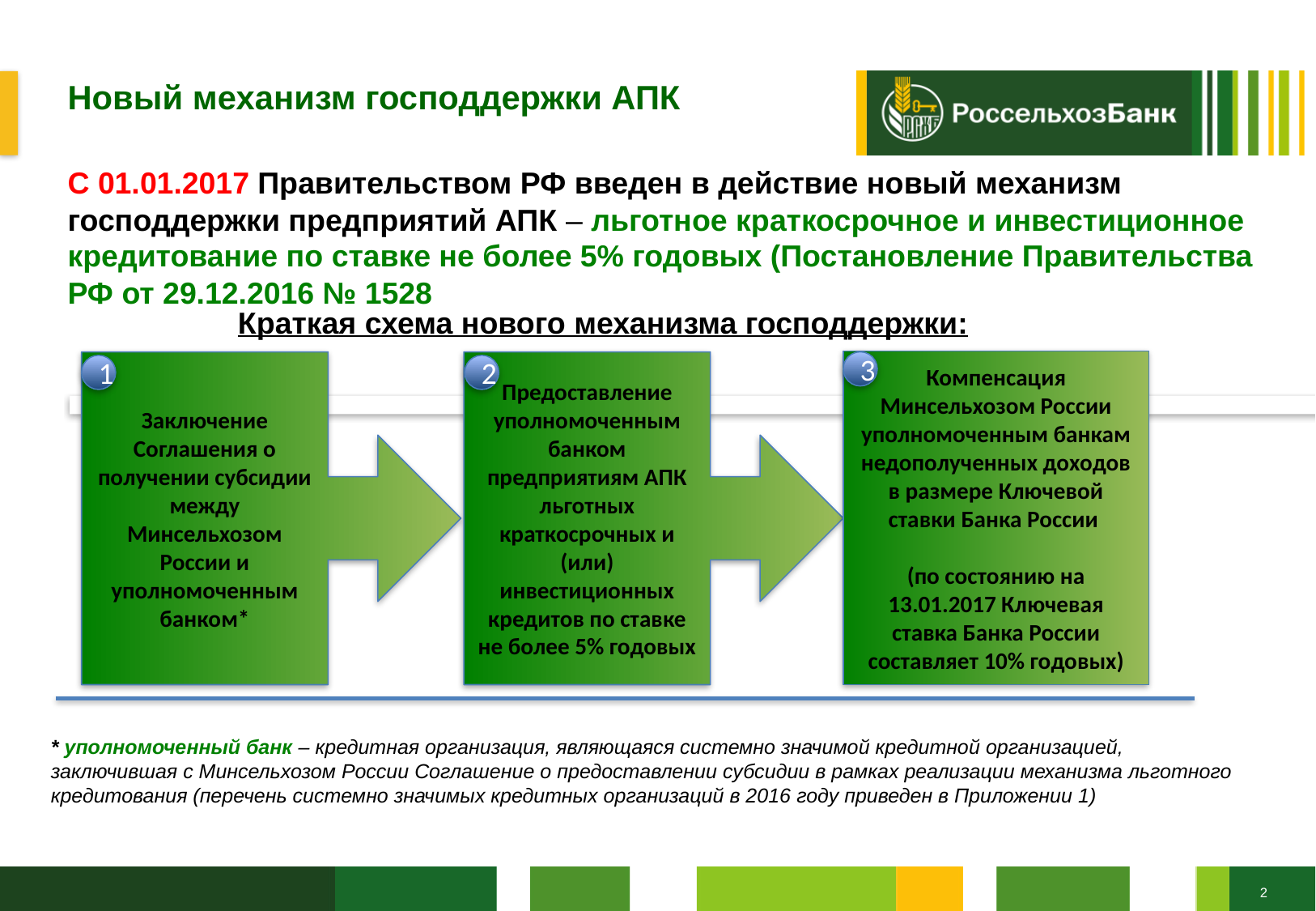

Новый механизм господдержки АПК
С 01.01.2017 Правительством РФ введен в действие новый механизм господдержки предприятий АПК – льготное краткосрочное и инвестиционное кредитование по ставке не более 5% годовых (Постановление Правительства РФ от 29.12.2016 № 1528
Краткая схема нового механизма господдержки:
Компенсация Минсельхозом России уполномоченным банкам недополученных доходов в размере Ключевой ставки Банка России

(по состоянию на 13.01.2017 Ключевая ставка Банка России составляет 10% годовых)
Предоставление уполномоченным банком предприятиям АПК льготных краткосрочных и (или) инвестиционных кредитов по ставке не более 5% годовых
Заключение Соглашения о получении субсидии между Минсельхозом России и уполномоченным банком*
3
1
2

* уполномоченный банк – кредитная организация, являющаяся системно значимой кредитной организацией, заключившая с Минсельхозом России Соглашение о предоставлении субсидии в рамках реализации механизма льготного кредитования (перечень системно значимых кредитных организаций в 2016 году приведен в Приложении 1)
2